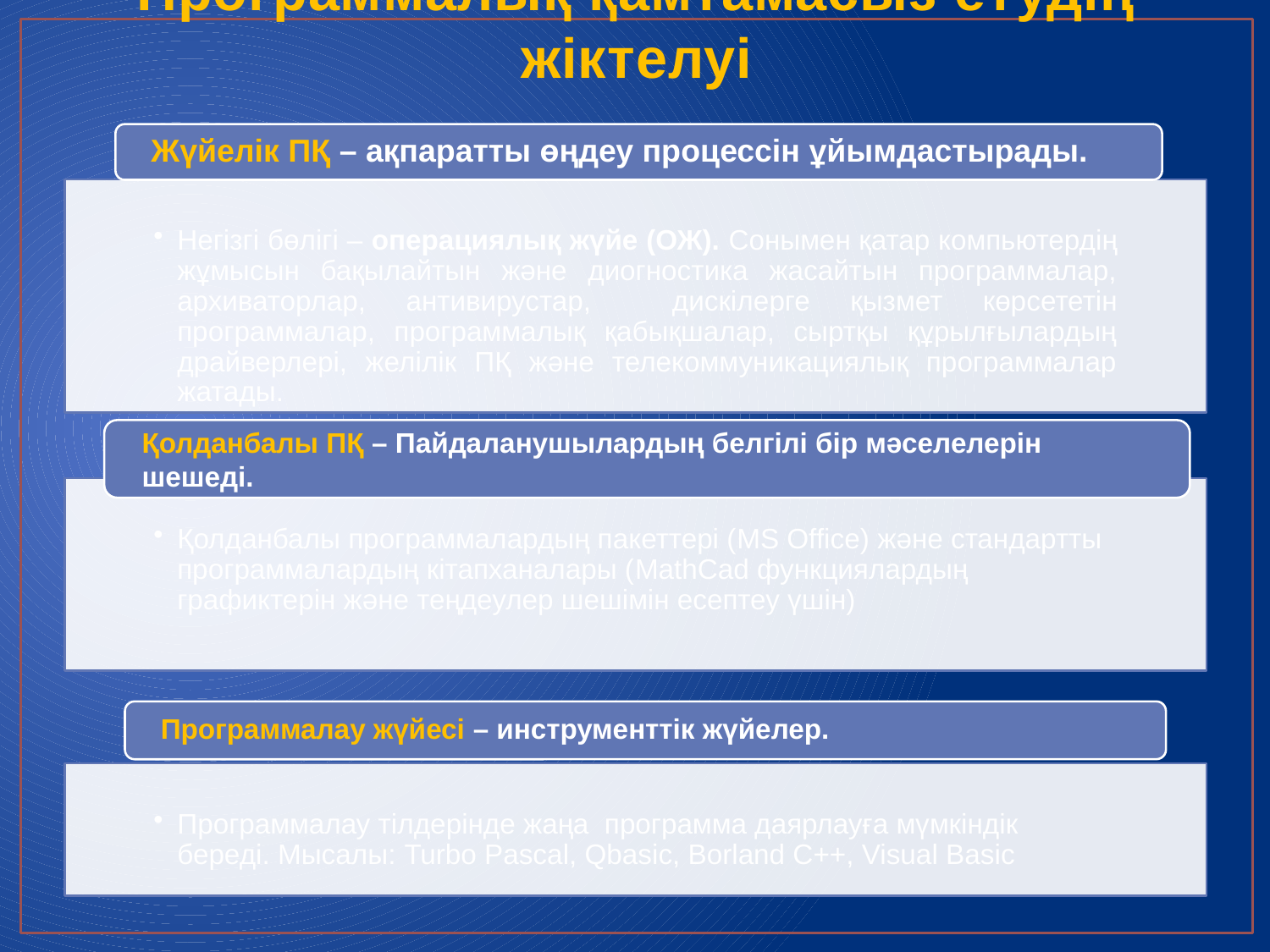

# Программалық қамтамасыз етудің жіктелуі
Негізгі бөлігі – операциялық жүйе (ОЖ). Сонымен қатар компьютердің жұмысын бақылайтын және диогностика жасайтын программалар, архиваторлар, антивирустар,  дискілерге қызмет көрсететін программалар, программалық қабықшалар, сыртқы құрылғылардың драйверлері, желілік ПҚ және телекоммуникациялық программалар жатады.
Жүйелік ПҚ – ақпаратты өңдеу процессін ұйымдастырады.
Қолданбалы программалардың пакеттері (MS Office) және стандартты программалардың кітапханалары (MathCad функциялардың графиктерін және теңдеулер шешімін есептеу үшін)
Қолданбалы ПҚ – Пайдаланушылардың белгілі бір мәселелерін
шешеді.
Программалау тілдерінде жаңа  программа даярлауға мүмкіндік береді. Мысалы: Turbo Pascal, Qbasic, Borland C++, Visual Basic
Программалау жүйесі – инструменттік жүйелер.